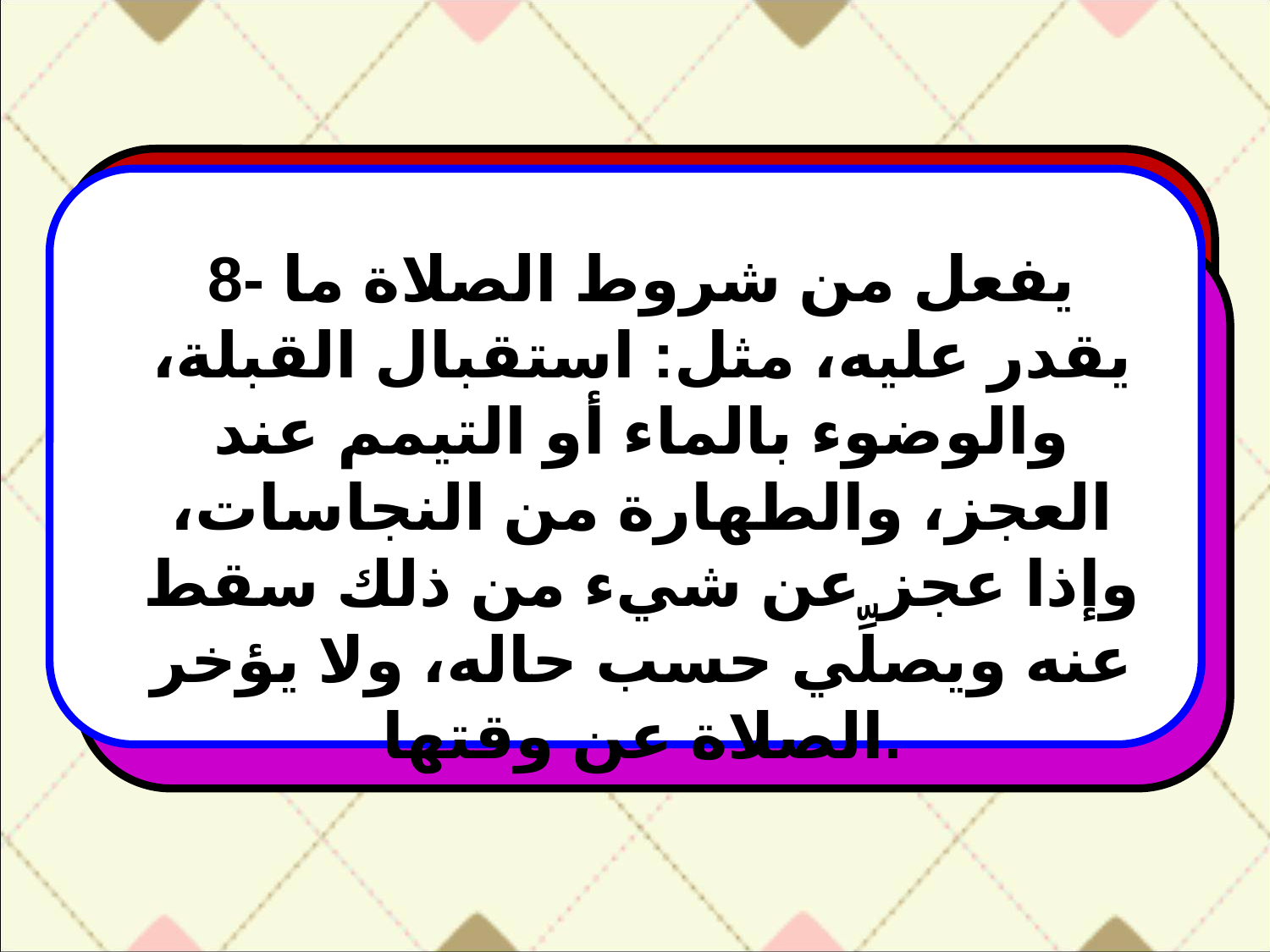

8- يفعل من شروط الصلاة ما يقدر عليه، مثل: استقبال القبلة، والوضوء بالماء أو التيمم عند العجز، والطهارة من النجاسات، وإذا عجز عن شيء من ذلك سقط عنه ويصلِّي حسب حاله، ولا يؤخر الصلاة عن وقتها.